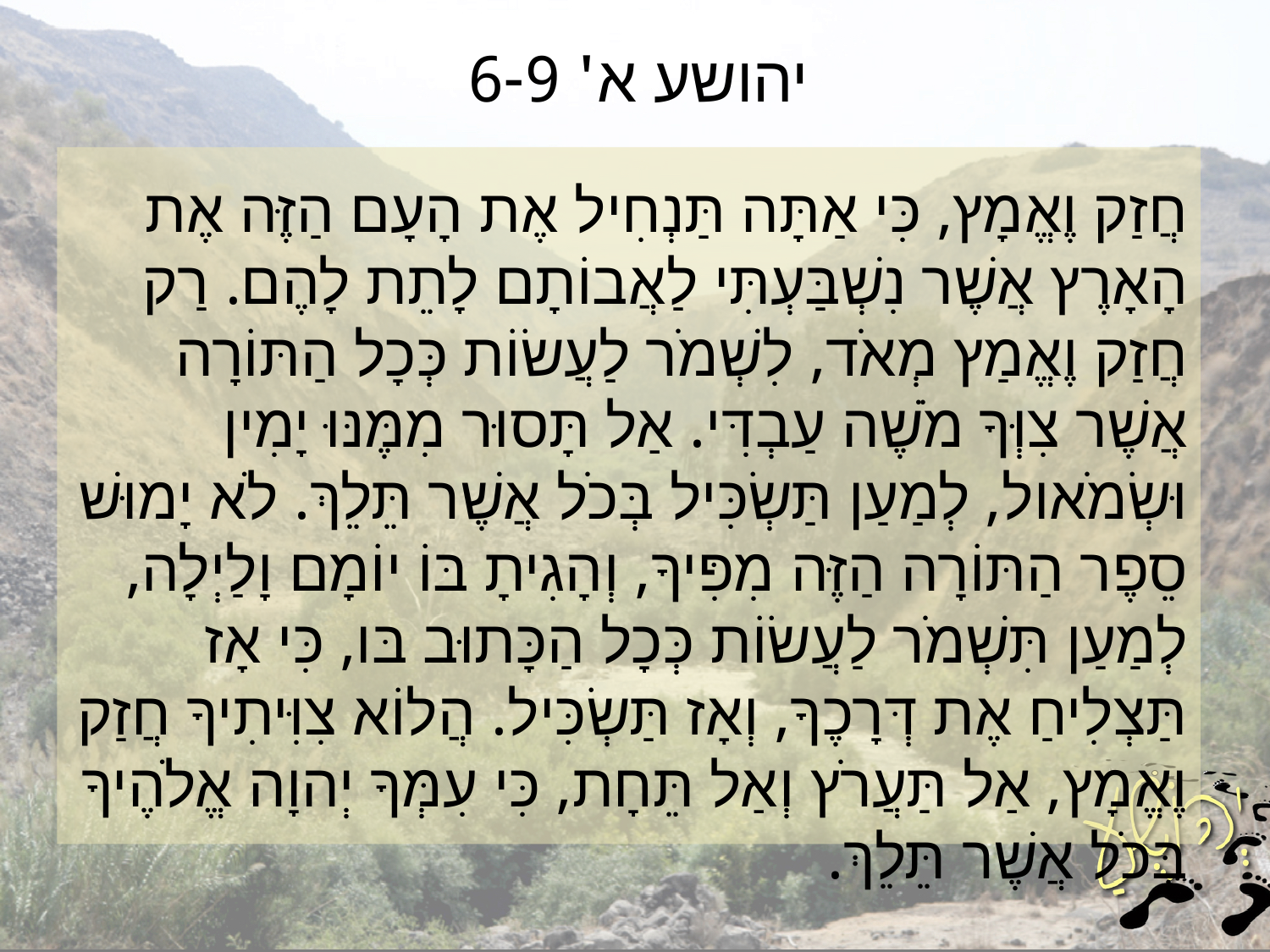

# יהושע א' 6-9
חֲזַק וֶאֱמָץ, כִּי אַתָּה תַּנְחִיל אֶת הָעָם הַזֶּה אֶת הָאָרֶץ אֲשֶׁר נִשְׁבַּעְתִּי לַאֲבוֹתָם לָתֵת לָהֶם. רַק חֲזַק וֶאֱמַץ מְאֹד, לִשְׁמֹר לַעֲשׂוֹת כְּכָל הַתּוֹרָה אֲשֶׁר צִוְּךָ מֹשֶׁה עַבְדִּי. אַל תָּסוּר מִמֶּנּוּ יָמִין וּשְׂמֹאול, לְמַעַן תַּשְׂכִּיל בְּכֹל אֲשֶׁר תֵּלֵךְ. לֹא יָמוּשׁ סֵפֶר הַתּוֹרָה הַזֶּה מִפִּיךָ, וְהָגִיתָ בּוֹ יוֹמָם וָלַיְלָה, לְמַעַן תִּשְׁמֹר לַעֲשׂוֹת כְּכָל הַכָּתוּב בּו, כִּי אָז תַּצְלִיחַ אֶת דְּרָכֶךָ, וְאָז תַּשְׂכִּיל. הֲלוֹא צִוִּיתִיךָ חֲזַק וֶאֱמָץ, אַל תַּעֲרֹץ וְאַל תֵּחָת, כִּי עִמְּךָ יְהוָה אֱלֹהֶיךָ בְּכֹל אֲשֶׁר תֵּלֵךְ.